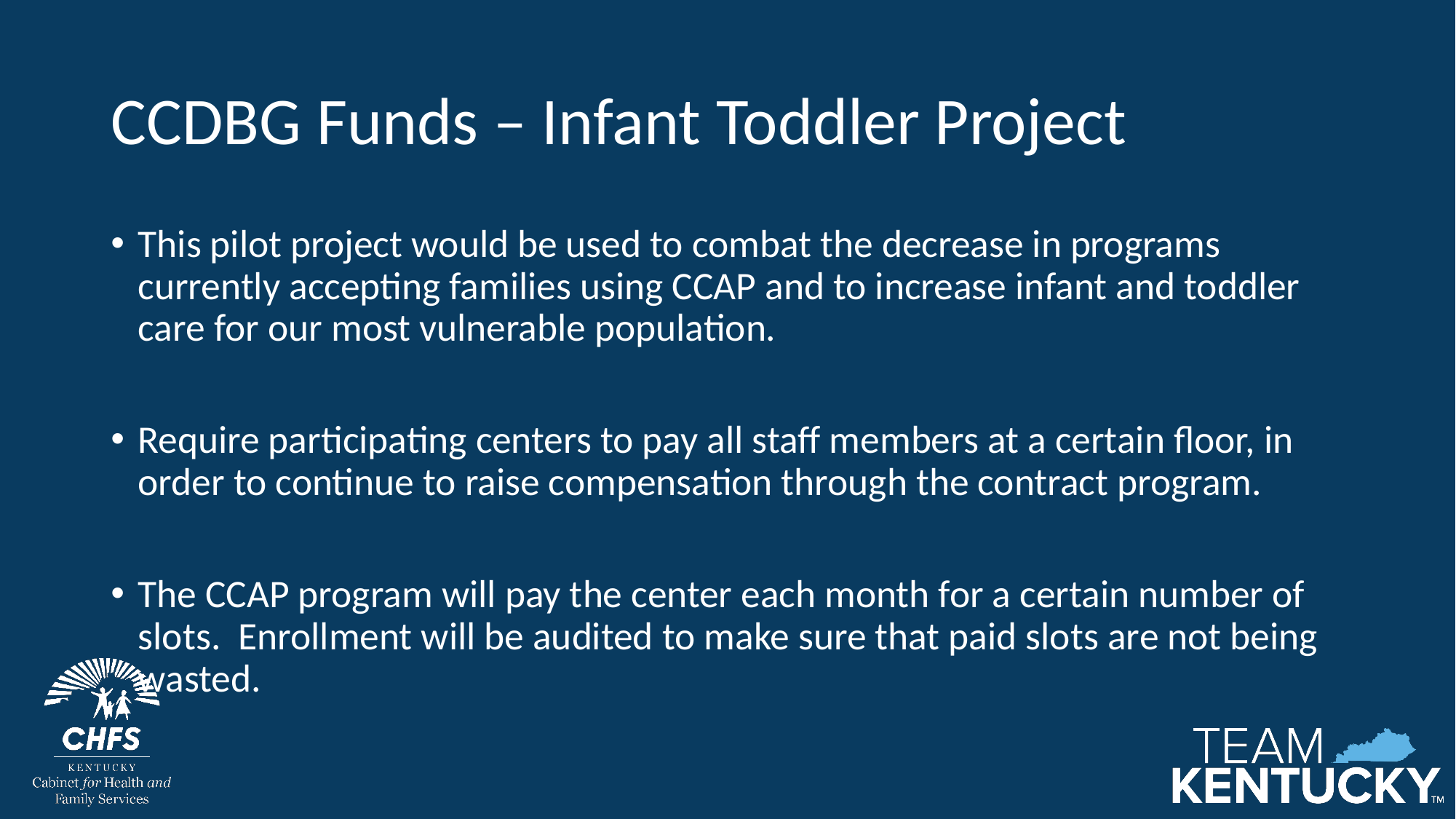

# CCDBG Funds – Infant Toddler Project
This pilot project would be used to combat the decrease in programs currently accepting families using CCAP and to increase infant and toddler care for our most vulnerable population.

Require participating centers to pay all staff members at a certain floor, in order to continue to raise compensation through the contract program.

The CCAP program will pay the center each month for a certain number of slots.  Enrollment will be audited to make sure that paid slots are not being wasted.